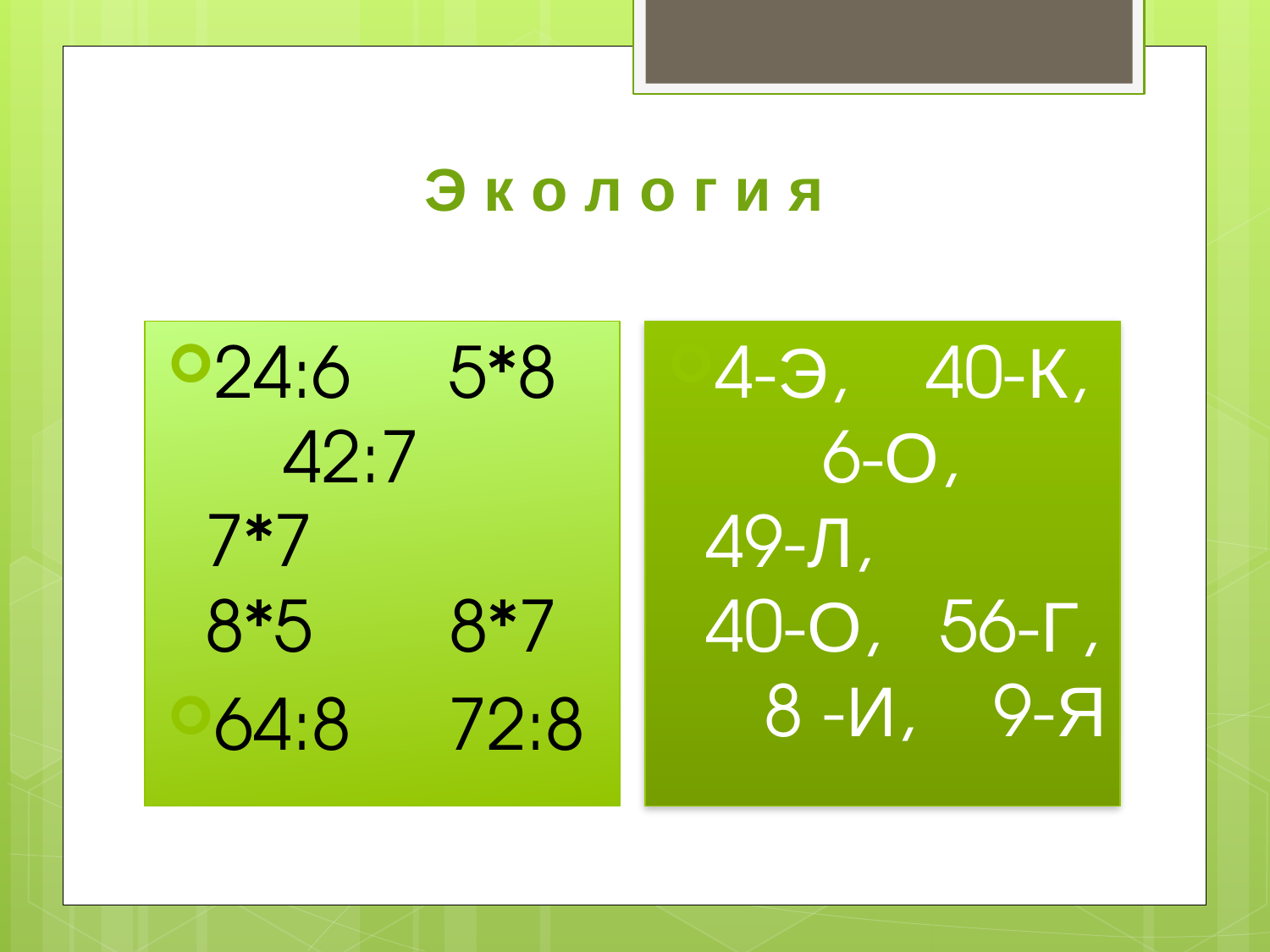

# Э к о л о г и я
4-Э,    40-К,        6-О,    49-Л,
40-О,   56-Г,    8 -И,    9-Я
24:6     5*8       42:7      7*7
8*5       8*7
64:8     72:8